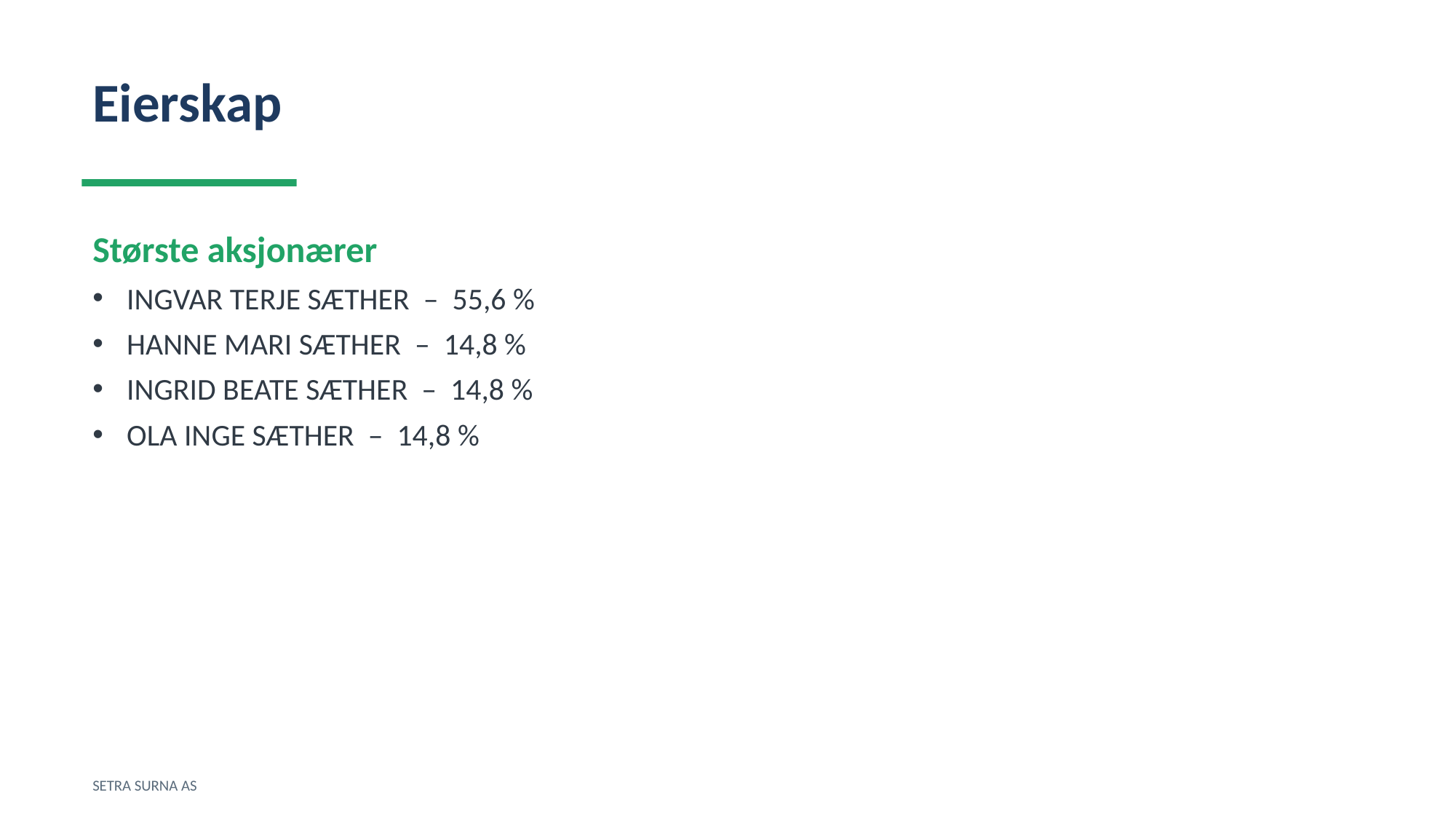

Eierskap

Største aksjonærer
INGVAR TERJE SÆTHER  –  55,6 %
HANNE MARI SÆTHER  –  14,8 %
INGRID BEATE SÆTHER  –  14,8 %
OLA INGE SÆTHER  –  14,8 %
SETRA SURNA AS